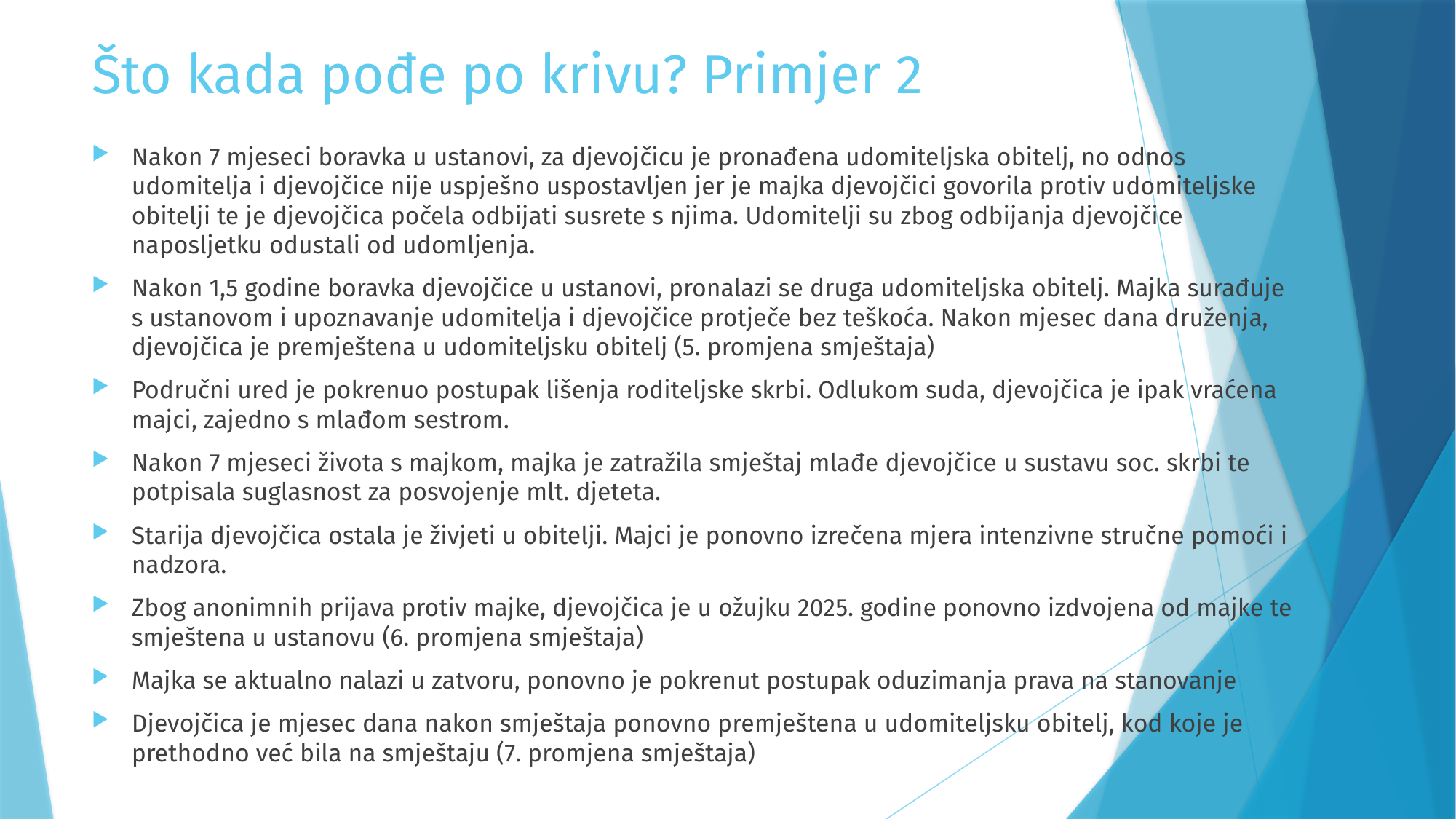

# Što kada pođe po krivu? Primjer 2
Nakon 7 mjeseci boravka u ustanovi, za djevojčicu je pronađena udomiteljska obitelj, no odnos udomitelja i djevojčice nije uspješno uspostavljen jer je majka djevojčici govorila protiv udomiteljske obitelji te je djevojčica počela odbijati susrete s njima. Udomitelji su zbog odbijanja djevojčice naposljetku odustali od udomljenja.
Nakon 1,5 godine boravka djevojčice u ustanovi, pronalazi se druga udomiteljska obitelj. Majka surađuje s ustanovom i upoznavanje udomitelja i djevojčice protječe bez teškoća. Nakon mjesec dana druženja, djevojčica je premještena u udomiteljsku obitelj (5. promjena smještaja)
Područni ured je pokrenuo postupak lišenja roditeljske skrbi. Odlukom suda, djevojčica je ipak vraćena majci, zajedno s mlađom sestrom.
Nakon 7 mjeseci života s majkom, majka je zatražila smještaj mlađe djevojčice u sustavu soc. skrbi te potpisala suglasnost za posvojenje mlt. djeteta.
Starija djevojčica ostala je živjeti u obitelji. Majci je ponovno izrečena mjera intenzivne stručne pomoći i nadzora.
Zbog anonimnih prijava protiv majke, djevojčica je u ožujku 2025. godine ponovno izdvojena od majke te smještena u ustanovu (6. promjena smještaja)
Majka se aktualno nalazi u zatvoru, ponovno je pokrenut postupak oduzimanja prava na stanovanje
Djevojčica je mjesec dana nakon smještaja ponovno premještena u udomiteljsku obitelj, kod koje je prethodno već bila na smještaju (7. promjena smještaja)